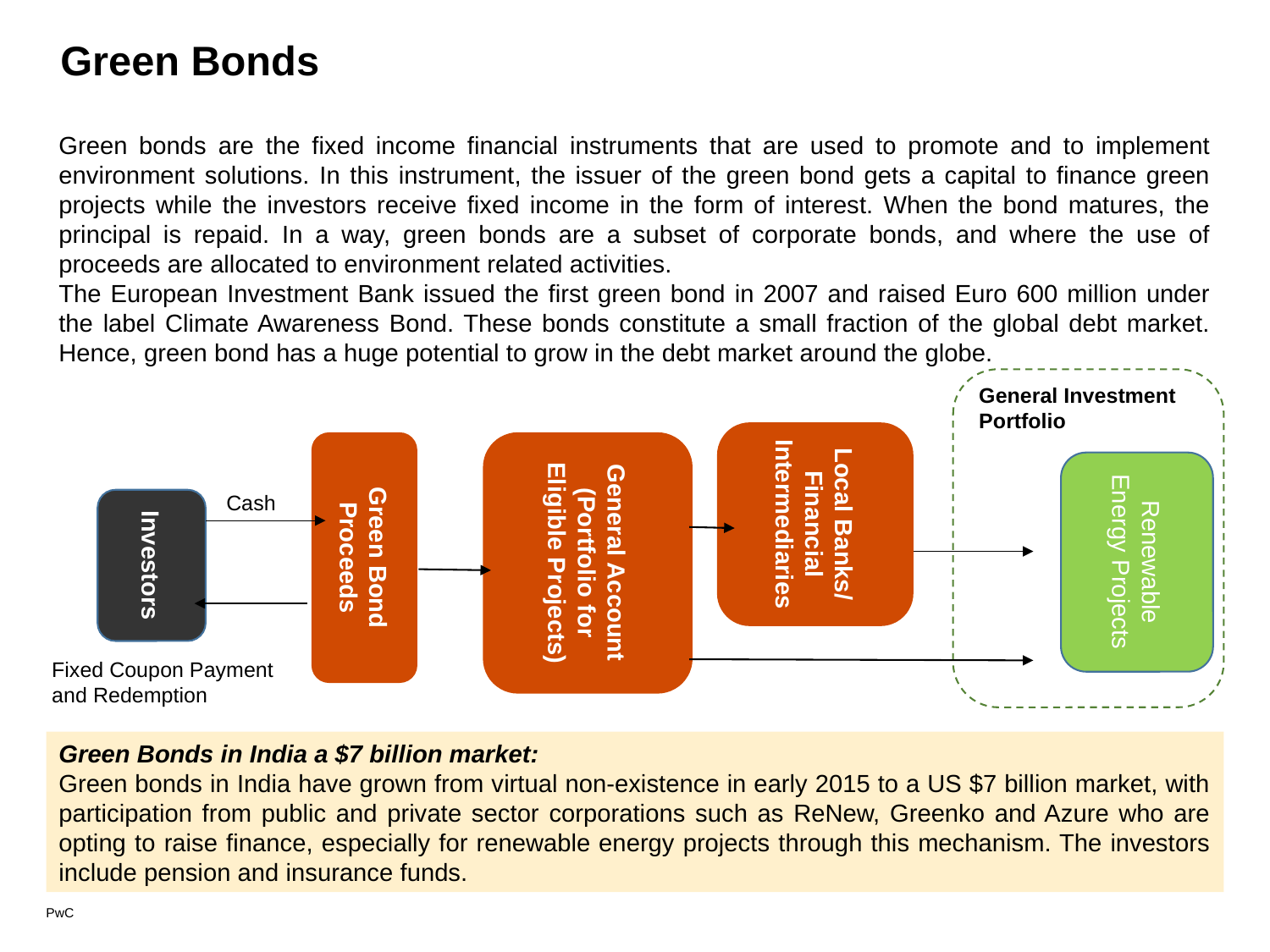

# Green Bonds
Green bonds are the fixed income financial instruments that are used to promote and to implement environment solutions. In this instrument, the issuer of the green bond gets a capital to finance green projects while the investors receive fixed income in the form of interest. When the bond matures, the principal is repaid. In a way, green bonds are a subset of corporate bonds, and where the use of proceeds are allocated to environment related activities.
The European Investment Bank issued the first green bond in 2007 and raised Euro 600 million under the label Climate Awareness Bond. These bonds constitute a small fraction of the global debt market. Hence, green bond has a huge potential to grow in the debt market around the globe.
General Investment Portfolio

Local Banks/
Financial Intermediaries
Green Bond Proceeds
General Account
(Portfolio for Eligible Projects)
Cash
Investors
Fixed Coupon Payment and Redemption
Renewable Energy Projects
Green Bonds in India a $7 billion market:
Green bonds in India have grown from virtual non-existence in early 2015 to a US $7 billion market, with participation from public and private sector corporations such as ReNew, Greenko and Azure who are opting to raise finance, especially for renewable energy projects through this mechanism. The investors include pension and insurance funds.